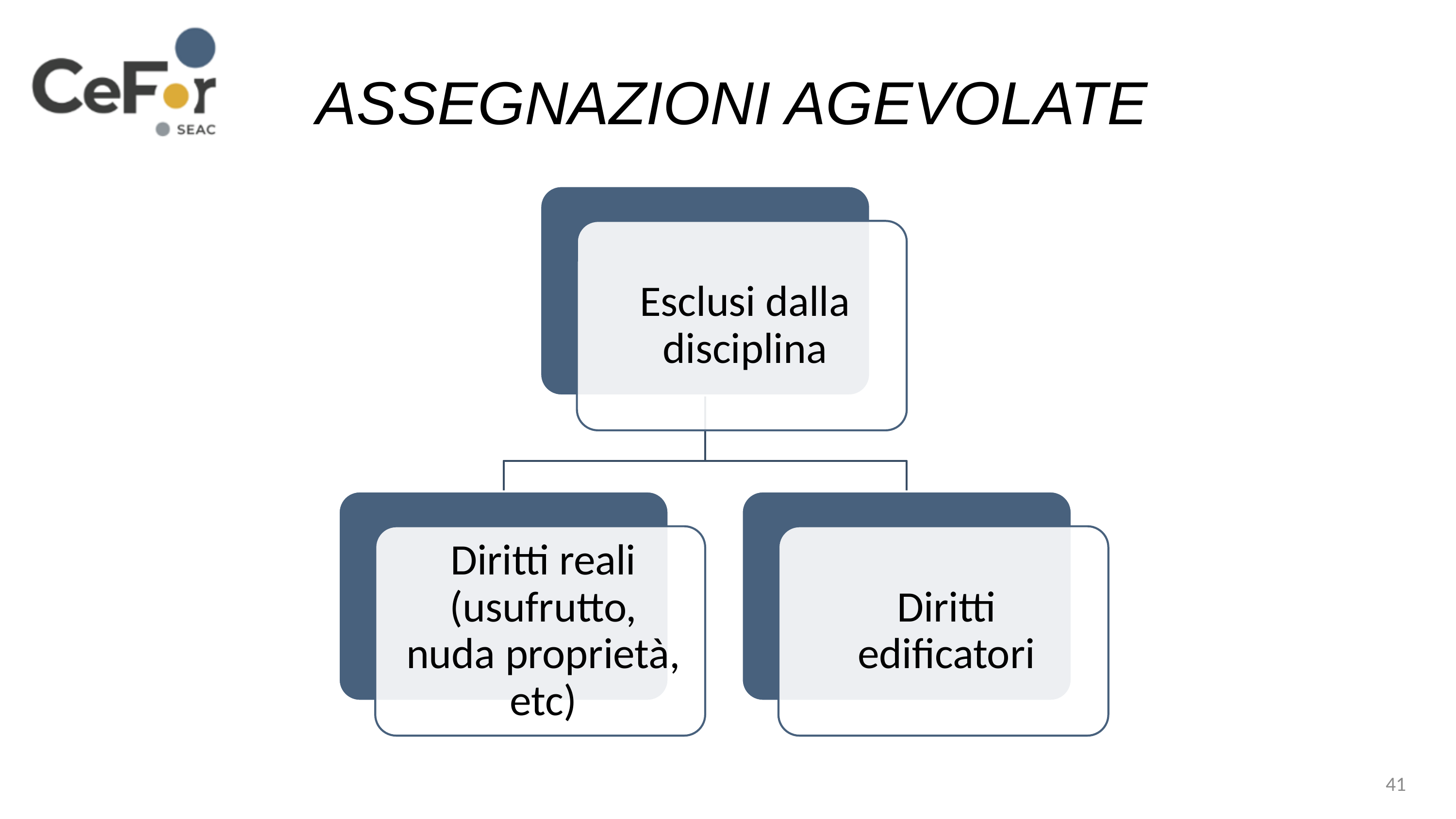

ASSEGNAZIONI AGEVOLATE
Esclusi dalla disciplina
Diritti reali (usufrutto, nuda proprietà, etc)
Diritti edificatori
41